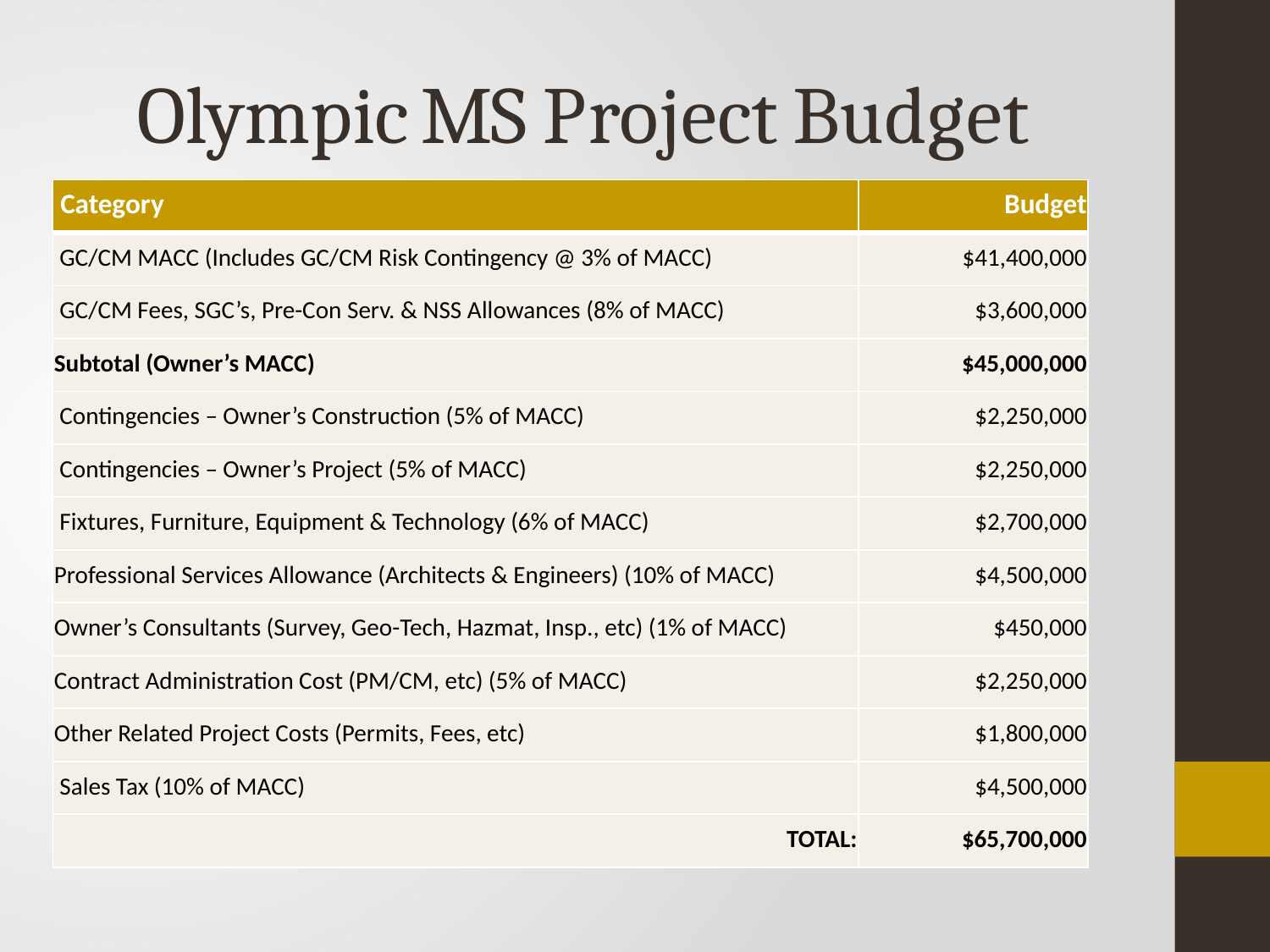

# Olympic MS Project Budget
| Category | Budget |
| --- | --- |
| GC/CM MACC (Includes GC/CM Risk Contingency @ 3% of MACC) | $41,400,000 |
| GC/CM Fees, SGC’s, Pre-Con Serv. & NSS Allowances (8% of MACC) | $3,600,000 |
| Subtotal (Owner’s MACC) | $45,000,000 |
| Contingencies – Owner’s Construction (5% of MACC) | $2,250,000 |
| Contingencies – Owner’s Project (5% of MACC) | $2,250,000 |
| Fixtures, Furniture, Equipment & Technology (6% of MACC) | $2,700,000 |
| Professional Services Allowance (Architects & Engineers) (10% of MACC) | $4,500,000 |
| Owner’s Consultants (Survey, Geo-Tech, Hazmat, Insp., etc) (1% of MACC) | $450,000 |
| Contract Administration Cost (PM/CM, etc) (5% of MACC) | $2,250,000 |
| Other Related Project Costs (Permits, Fees, etc) | $1,800,000 |
| Sales Tax (10% of MACC) | $4,500,000 |
| TOTAL: | $65,700,000 |